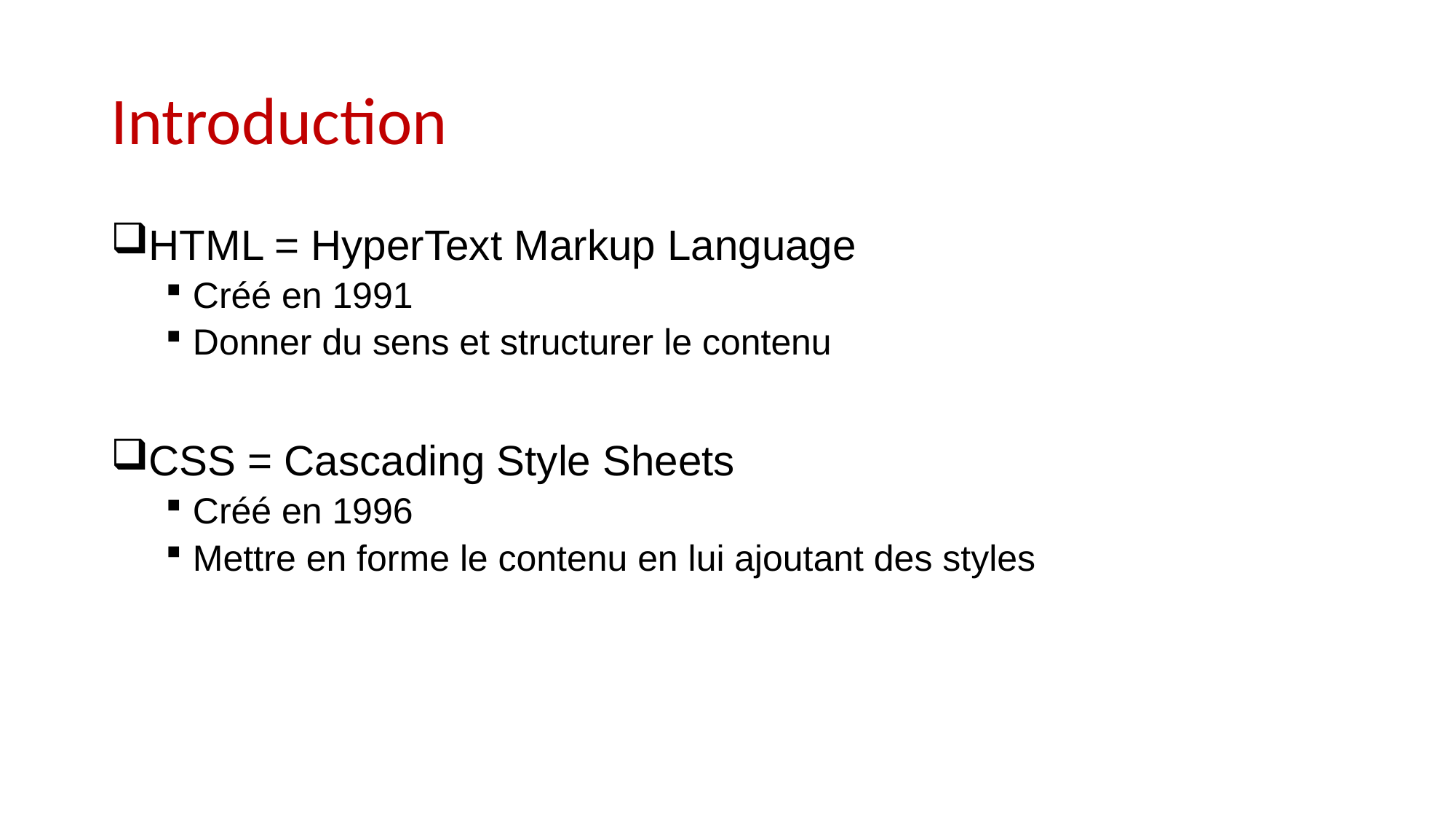

# Introduction
HTML = HyperText Markup Language
Créé en 1991
Donner du sens et structurer le contenu

CSS = Cascading Style Sheets
Créé en 1996
Mettre en forme le contenu en lui ajoutant des styles